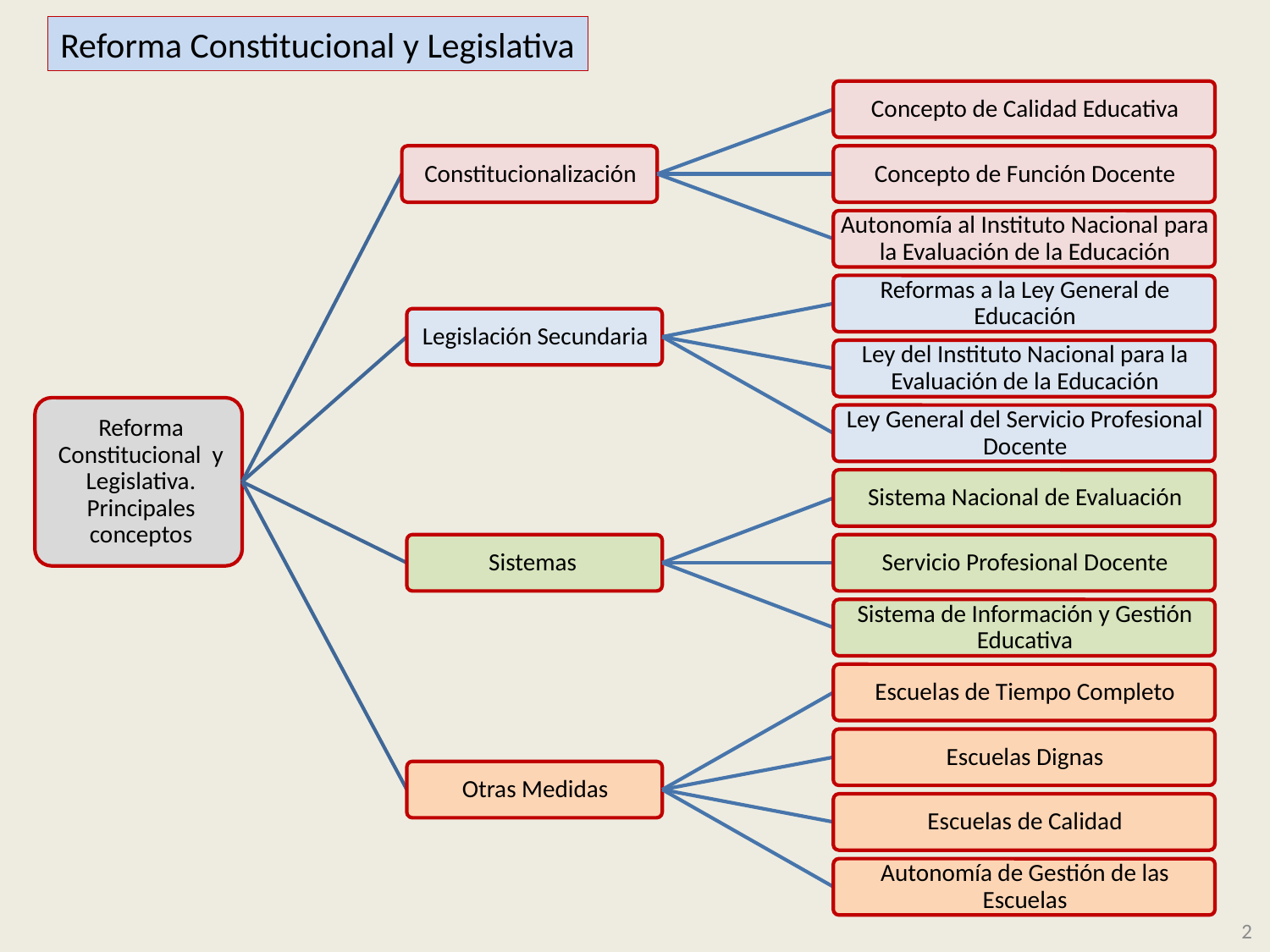

Reforma Constitucional y Legislativa
Reforma Constitucional  y Legislativa. Principales conceptos

Constitucionalización

Concepto de Calidad Educativa

Concepto de Función Docente

Autonomía al Instituto Nacional para la Evaluación de la Educación

Legislación Secundaria

Reformas a la Ley General de Educación

Ley del Instituto Nacional para la Evaluación de la Educación

Ley General del Servicio Profesional Docente

Sistemas

Sistema Nacional de Evaluación

Servicio Profesional Docente

Sistema de Información y Gestión Educativa

Otras Medidas

Escuelas de Tiempo Completo

Escuelas Dignas

Escuelas de Calidad

Autonomía de Gestión de las Escuelas
2